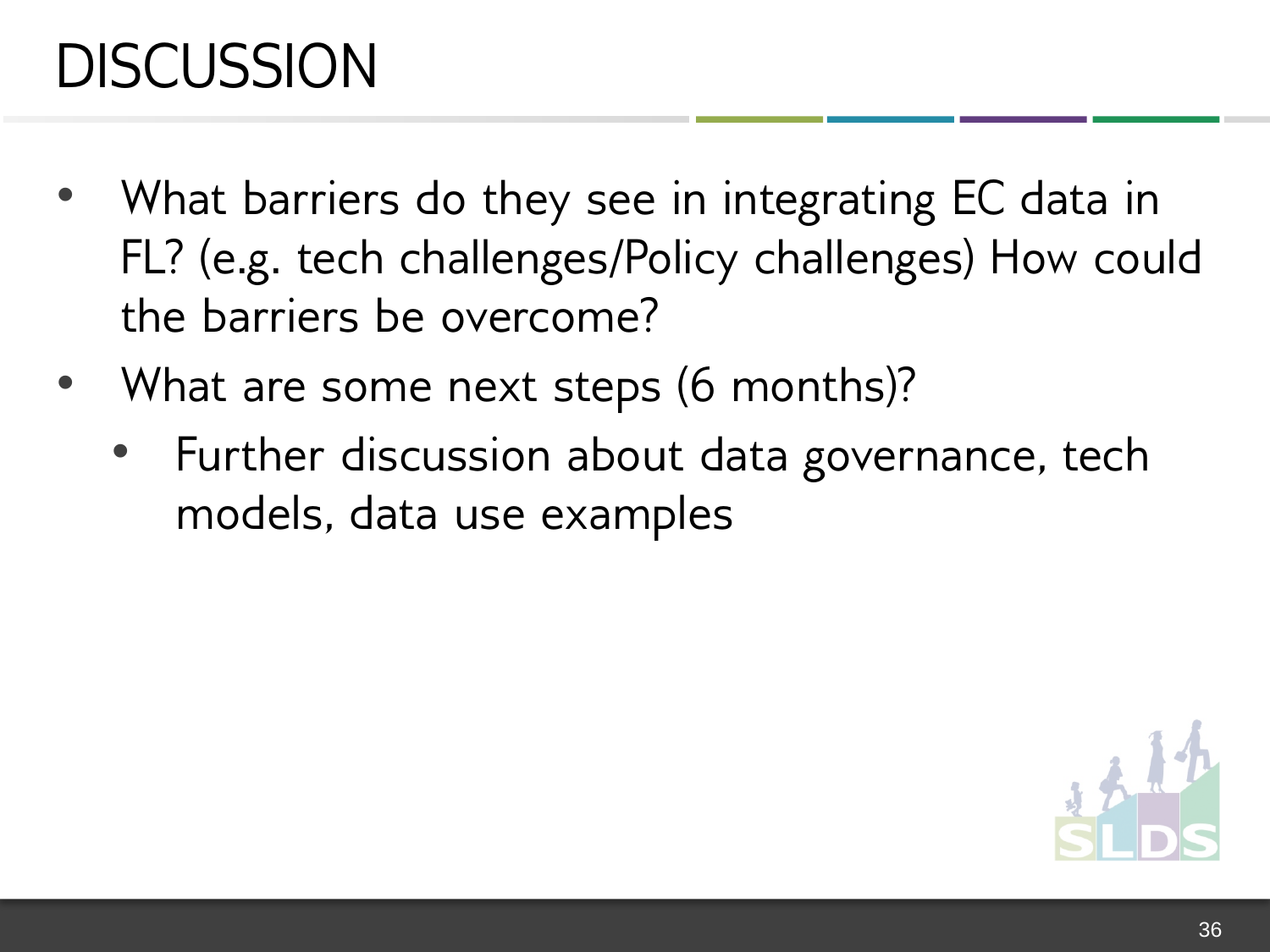

# Discussion
What barriers do they see in integrating EC data in FL? (e.g. tech challenges/Policy challenges) How could the barriers be overcome?
What are some next steps (6 months)?
Further discussion about data governance, tech models, data use examples

36